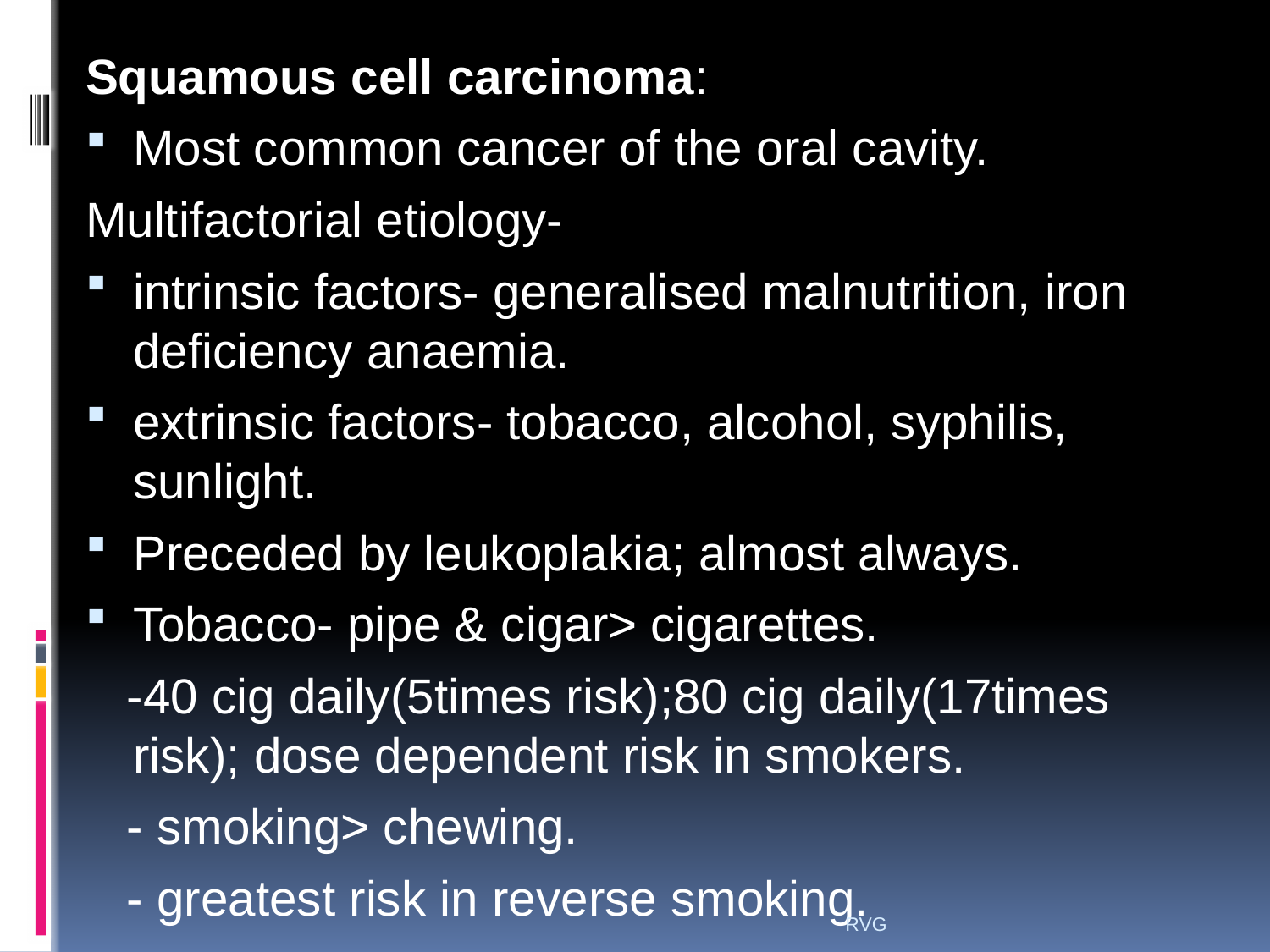

# Squamous cell carcinoma:
Most common cancer of the oral cavity.
Multifactorial etiology-
intrinsic factors- generalised malnutrition, iron deficiency anaemia.
extrinsic factors- tobacco, alcohol, syphilis, sunlight.
Preceded by leukoplakia; almost always.
Tobacco- pipe & cigar> cigarettes.
   -40 cig daily(5times risk);80 cig daily(17times risk); dose dependent risk in smokers.
   - smoking> chewing.
   - greatest risk in reverse smoking.
RVG